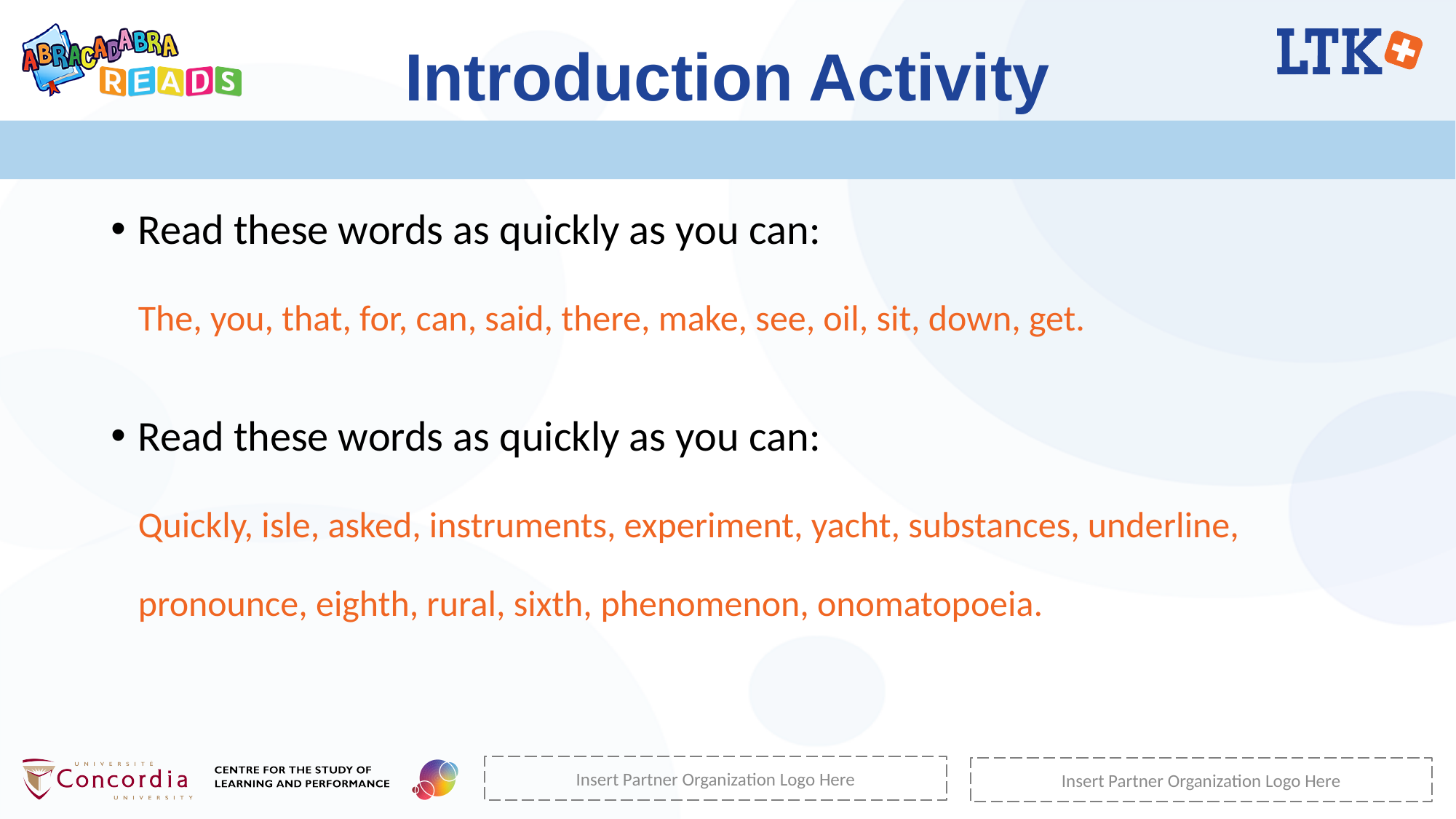

# Introduction Activity
Read these words as quickly as you can:
The, you, that, for, can, said, there, make, see, oil, sit, down, get.

Read these words as quickly as you can:
Quickly, isle, asked, instruments, experiment, yacht, substances, underline,
pronounce, eighth, rural, sixth, phenomenon, onomatopoeia.